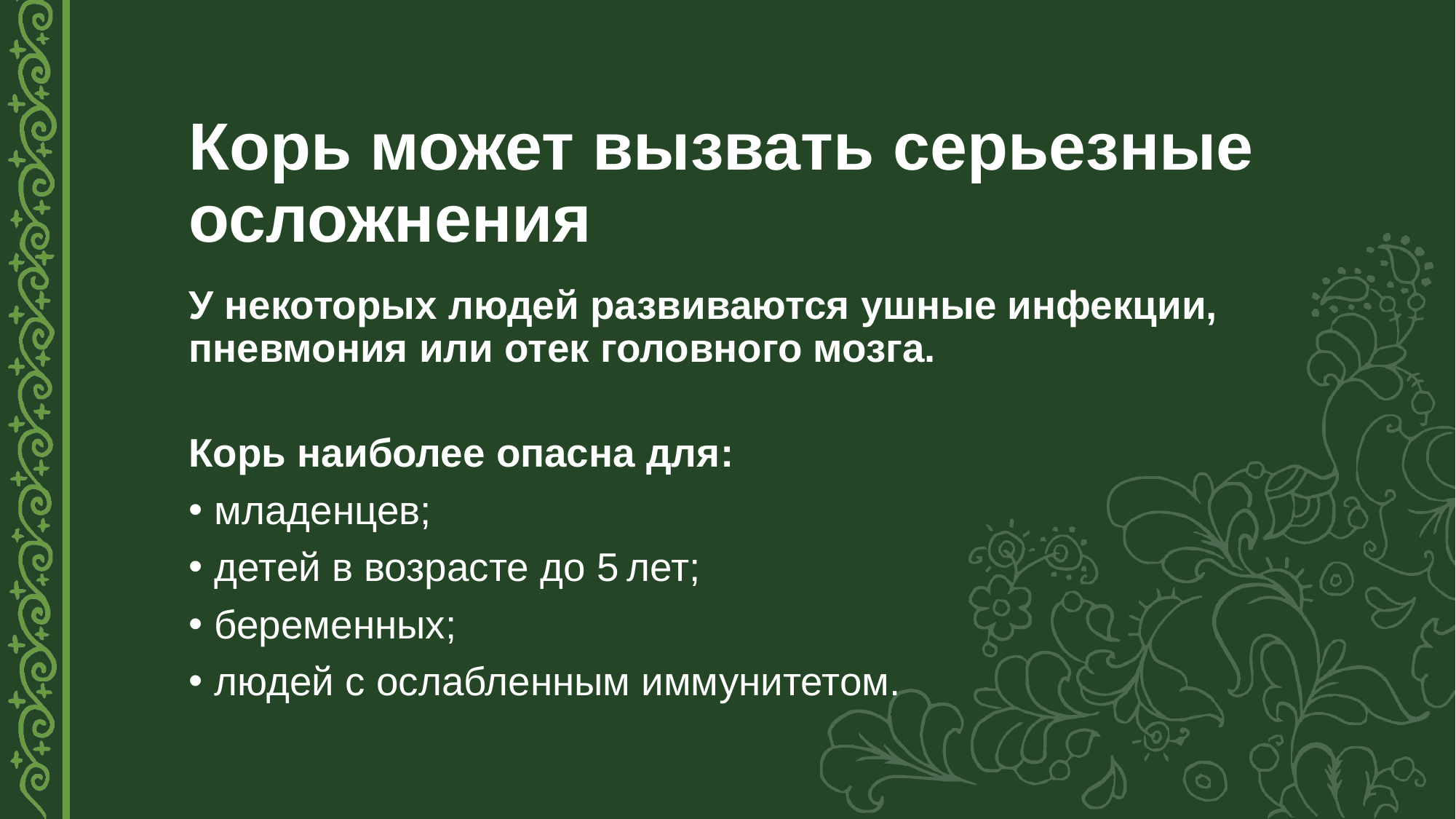

# Корь может вызвать серьезные осложнения
У некоторых людей развиваются ушные инфекции, пневмония или отек головного мозга.
Корь наиболее опасна для:
младенцев;
детей в возрасте до 5 лет;
беременных;
людей с ослабленным иммунитетом.